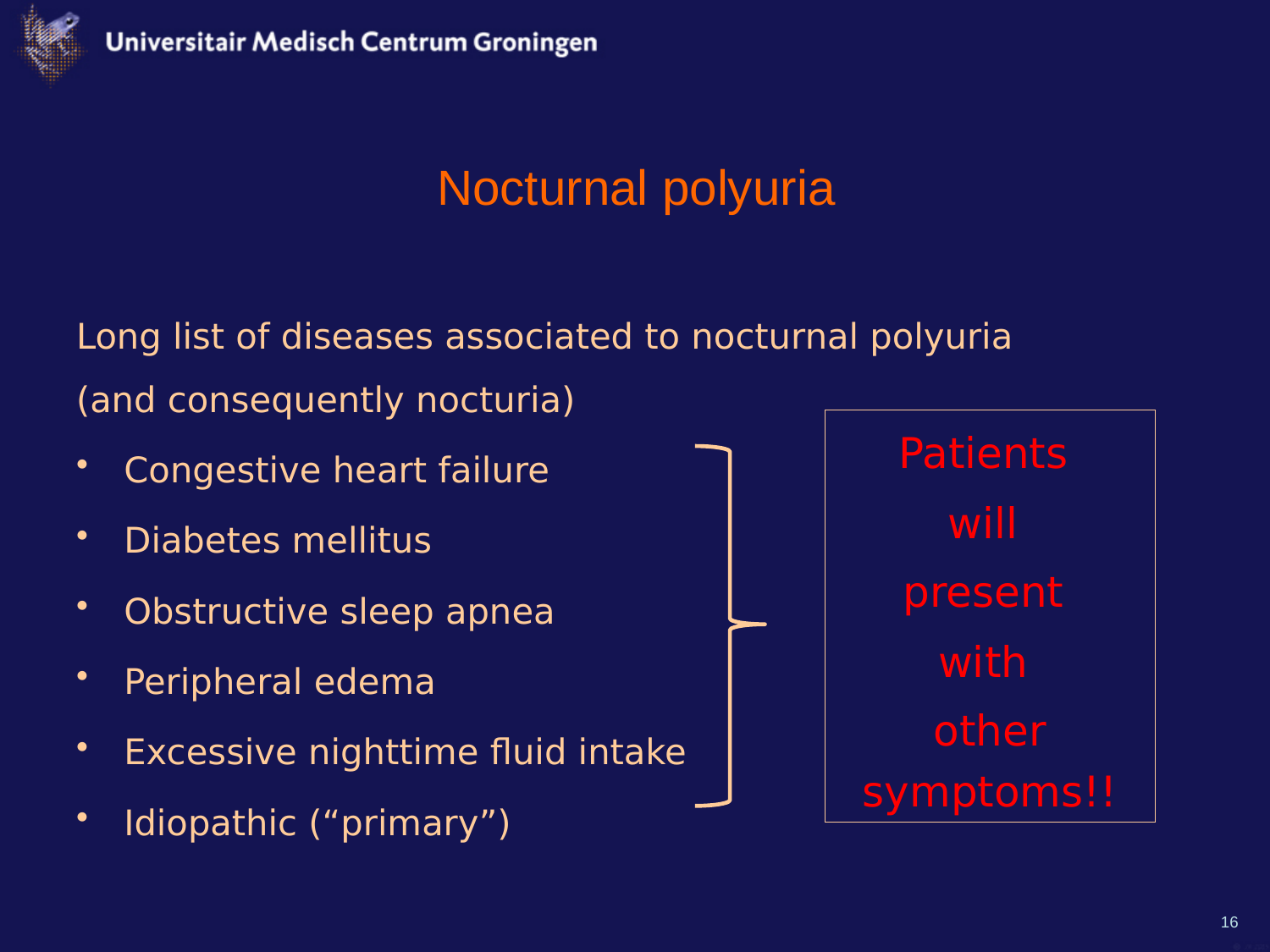

# Nocturnal polyuria
Long list of diseases associated to nocturnal polyuria
(and consequently nocturia)
Congestive heart failure
Diabetes mellitus
Obstructive sleep apnea
Peripheral edema
Excessive nighttime fluid intake
Idiopathic (“primary”)
Patients
will
present
with
other symptoms!!

16